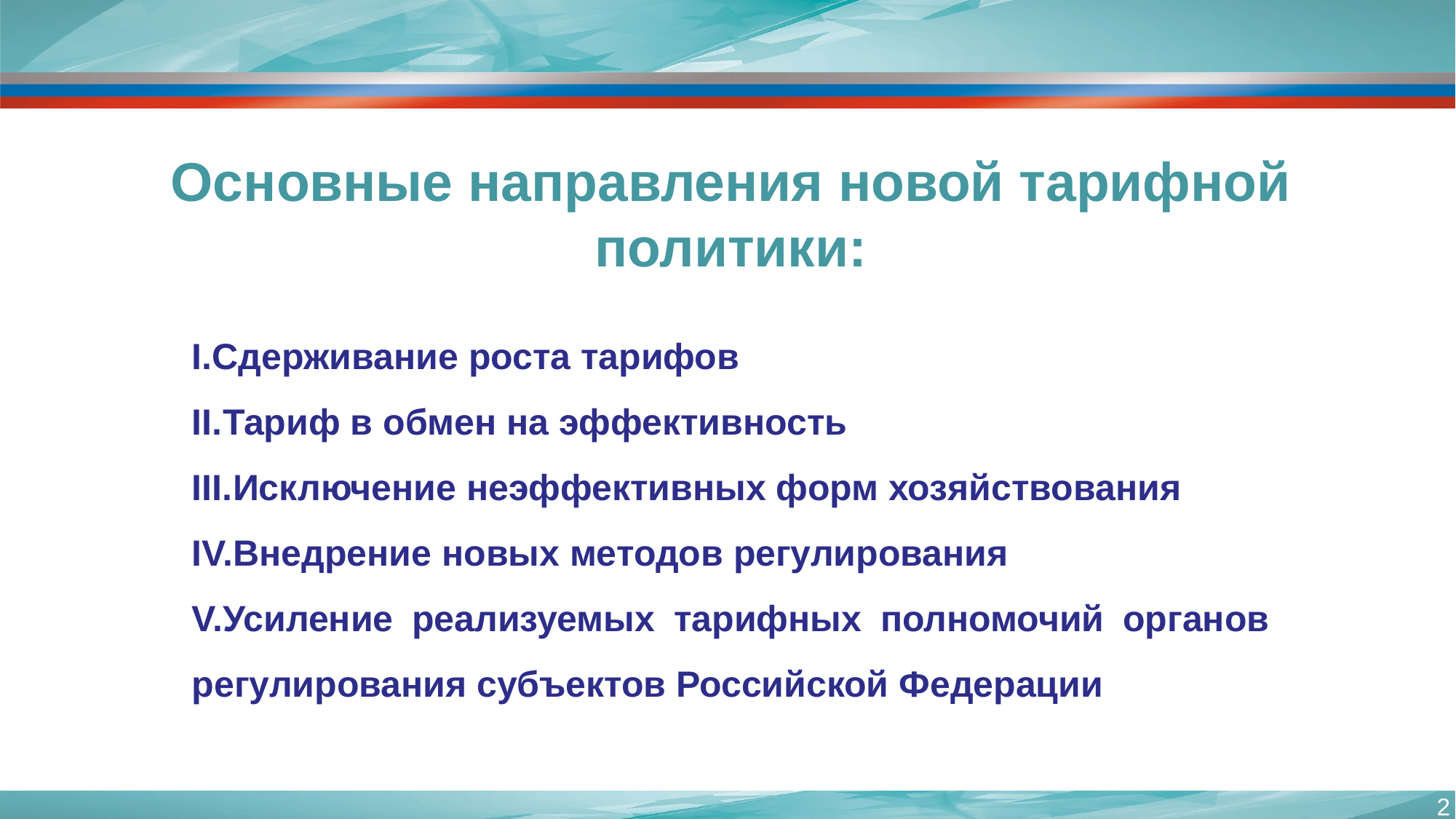

Основные направления новой тарифной политики:
Сдерживание роста тарифов
Тариф в обмен на эффективность
Исключение неэффективных форм хозяйствования
Внедрение новых методов регулирования
Усиление реализуемых тарифных полномочий органов регулирования субъектов Российской Федерации
2